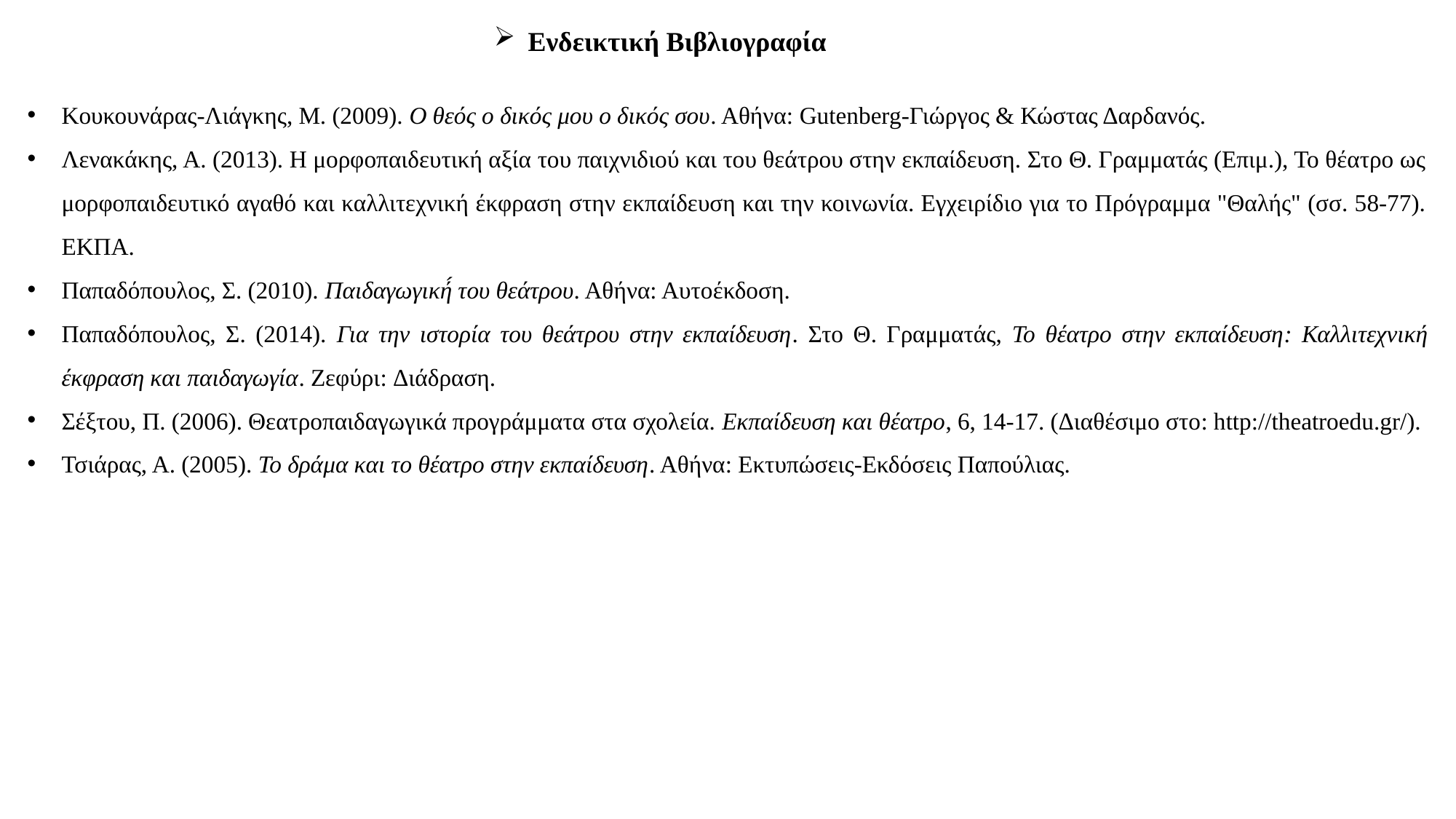

Ενδεικτική Βιβλιογραφία
Κουκουνάρας-Λιάγκης, Μ. (2009). Ο θεός ο δικός μου ο δικός σου. Αθήνα: Gutenberg-Γιώργος & Κώστας Δαρδανός.
Λενακάκης, Α. (2013). Η μορφοπαιδευτική αξία του παιχνιδιού και του θεάτρου στην εκπαίδευση. Στο Θ. Γραμματάς (Επιμ.), Το θέατρο ως μορφοπαιδευτικό αγαθό και καλλιτεχνική έκφραση στην εκπαίδευση και την κοινωνία. Εγχειρίδιο για το Πρόγραμμα "Θαλής" (σσ. 58-77). ΕΚΠΑ.
Παπαδόπουλος, Σ. (2010). Παιδαγωγική́ του θεάτρου. Αθήνα: Αυτοέκδοση.
Παπαδόπουλος, Σ. (2014). Για την ιστορία του θεάτρου στην εκπαίδευση. Στο Θ. Γραμματάς, Το θέατρο στην εκπαίδευση: Καλλιτεχνική έκφραση και παιδαγωγία. Ζεφύρι: Διάδραση.
Σέξτου, Π. (2006). Θεατροπαιδαγωγικά προγράμματα στα σχολεία. Εκπαίδευση και θέατρο, 6, 14-17. (Διαθέσιμο στο: http://theatroedu.gr/).
Τσιάρας, Α. (2005). Το δράμα και το θέατρο στην εκπαίδευση. Αθήνα: Εκτυπώσεις-Εκδόσεις Παπούλιας.